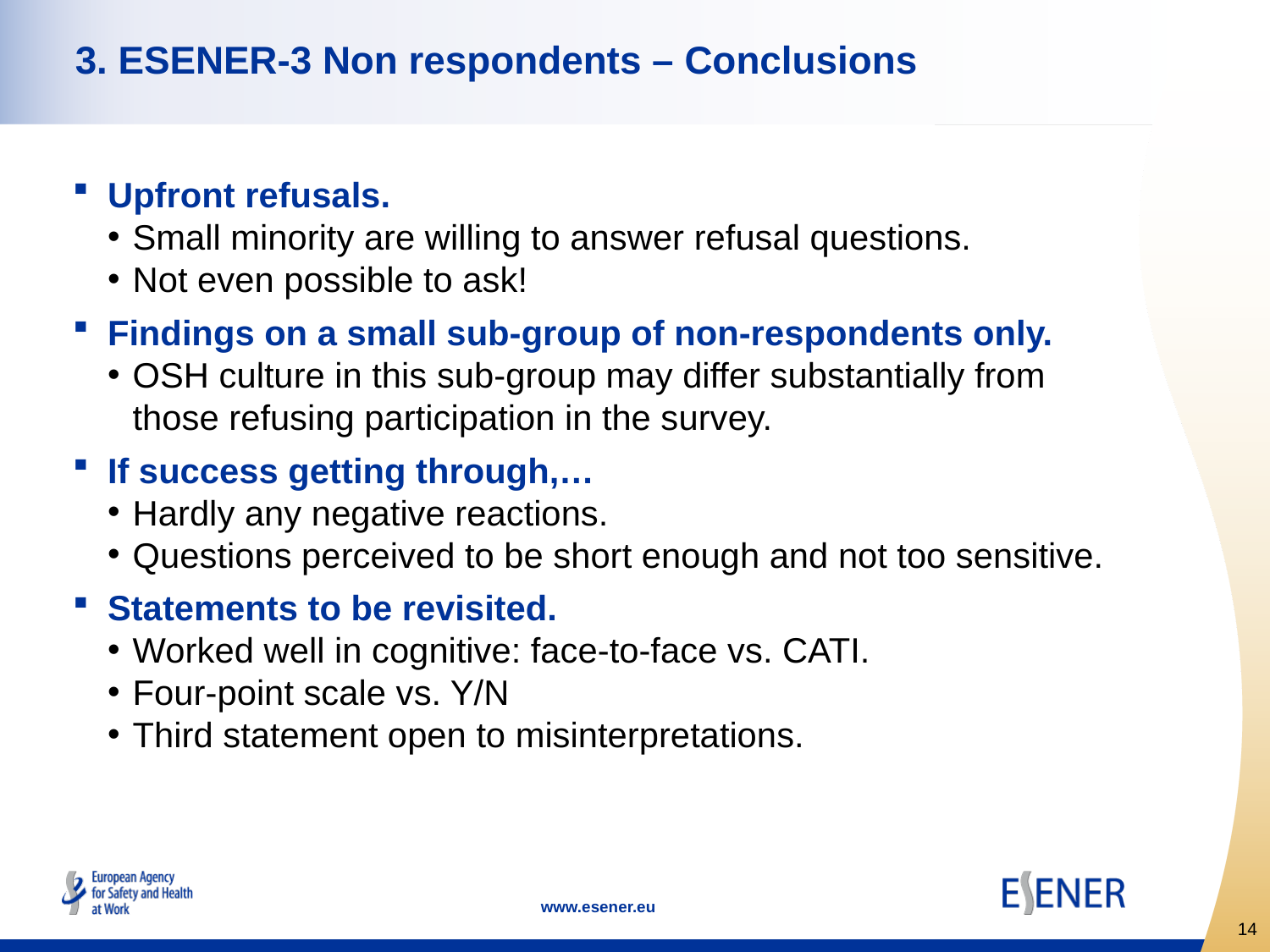

# 3. ESENER-3 Non respondents – Conclusions
Upfront refusals.
Small minority are willing to answer refusal questions.
Not even possible to ask!
Findings on a small sub-group of non-respondents only.
OSH culture in this sub-group may differ substantially from those refusing participation in the survey.
If success getting through,…
Hardly any negative reactions.
Questions perceived to be short enough and not too sensitive.
Statements to be revisited.
Worked well in cognitive: face-to-face vs. CATI.
Four-point scale vs. Y/N
Third statement open to misinterpretations.